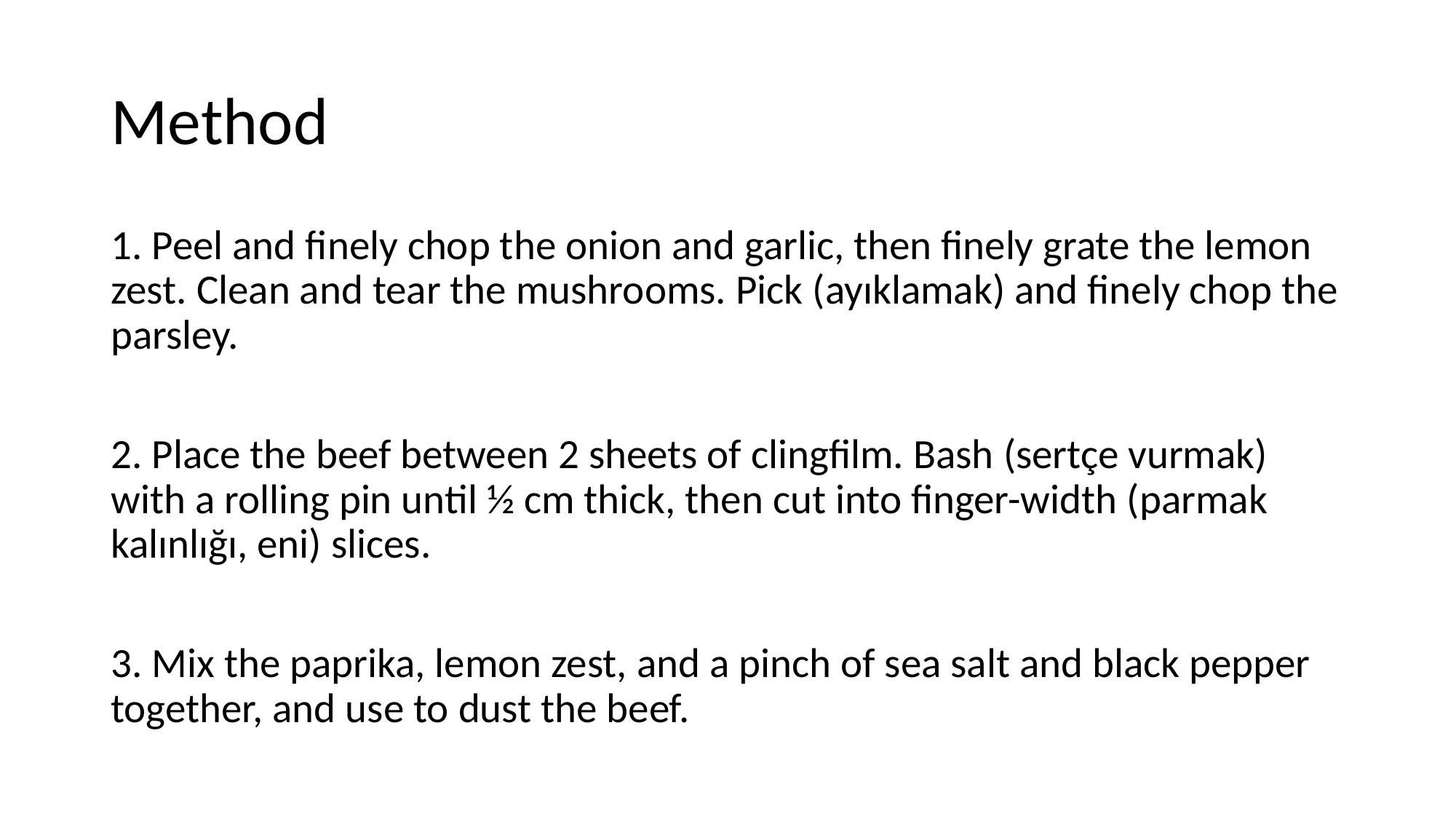

# Method
1. Peel and finely chop the onion and garlic, then finely grate the lemon zest. Clean and tear the mushrooms. Pick (ayıklamak) and finely chop the parsley.

2. Place the beef between 2 sheets of clingfilm. Bash (sertçe vurmak) with a rolling pin until ½ cm thick, then cut into finger-width (parmak kalınlığı, eni) slices.

3. Mix the paprika, lemon zest, and a pinch of sea salt and black pepper together, and use to dust the beef.